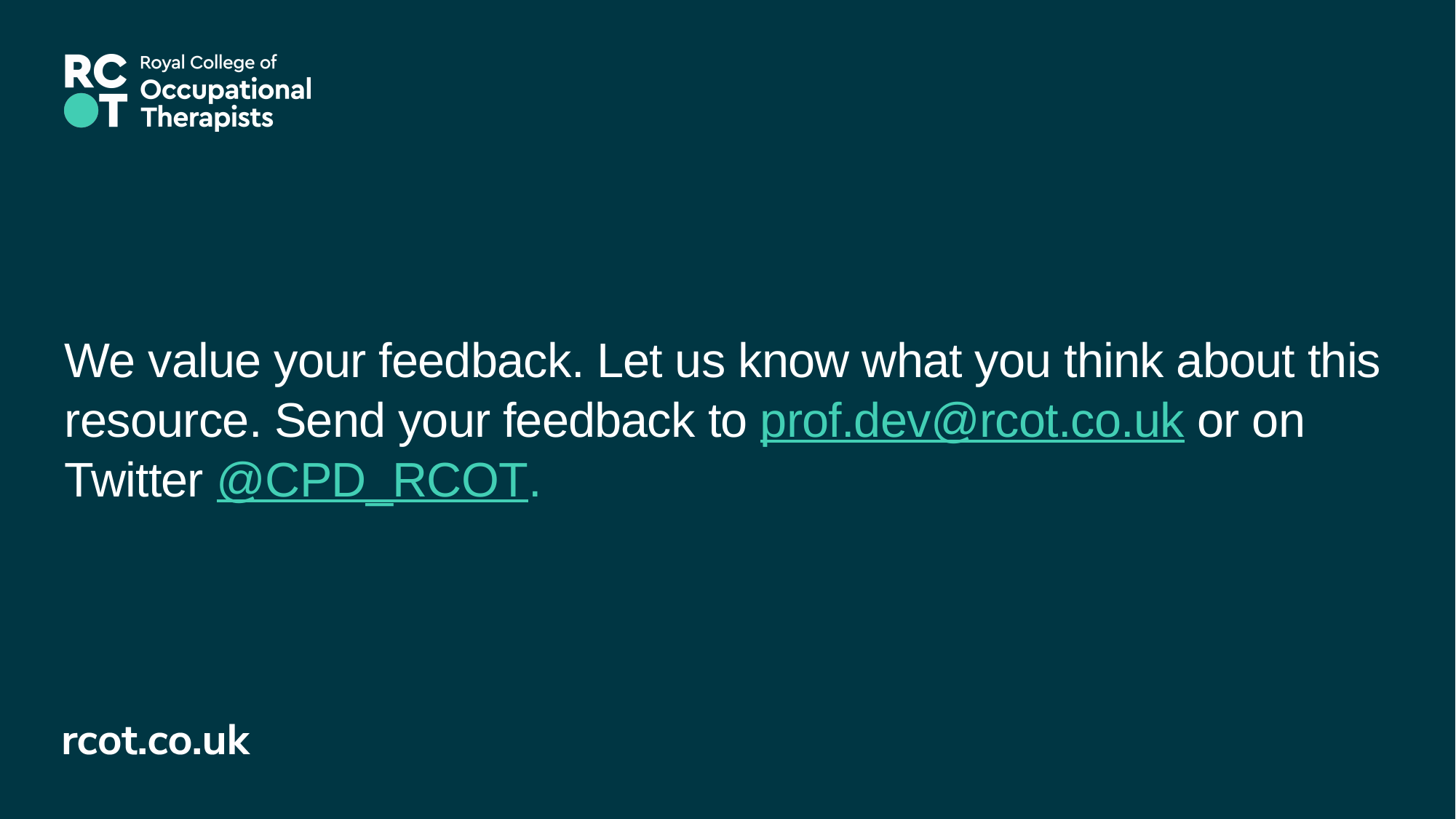

We value your feedback. Let us know what you think about this resource. Send your feedback to prof.dev@rcot.co.uk or on Twitter @CPD_RCOT.